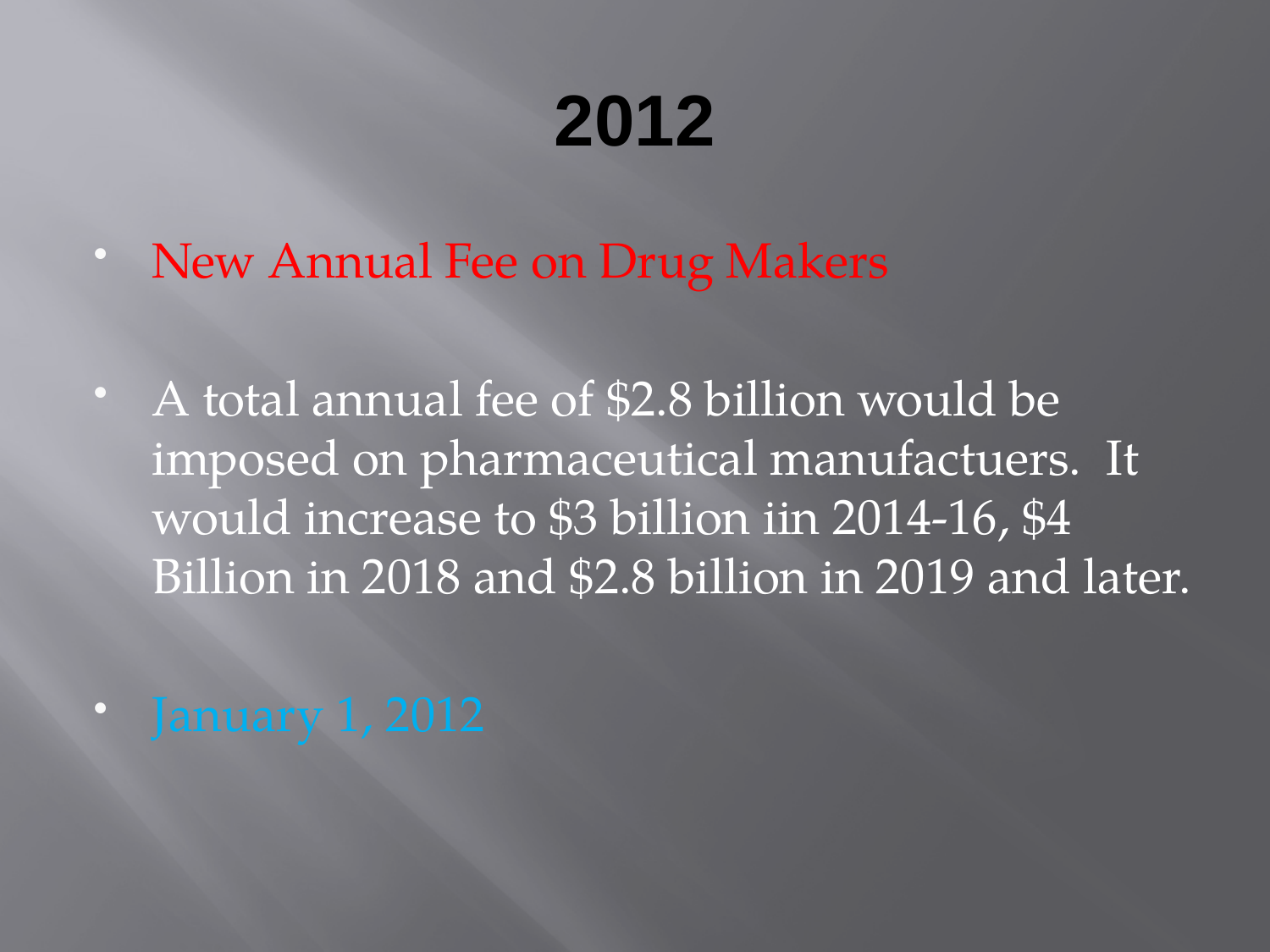

# 2012
New Annual Fee on Drug Makers

A total annual fee of $2.8 billion would be imposed on pharmaceutical manufactuers.  It would increase to $3 billion iin 2014-16, $4 Billion in 2018 and $2.8 billion in 2019 and later.

January 1, 2012